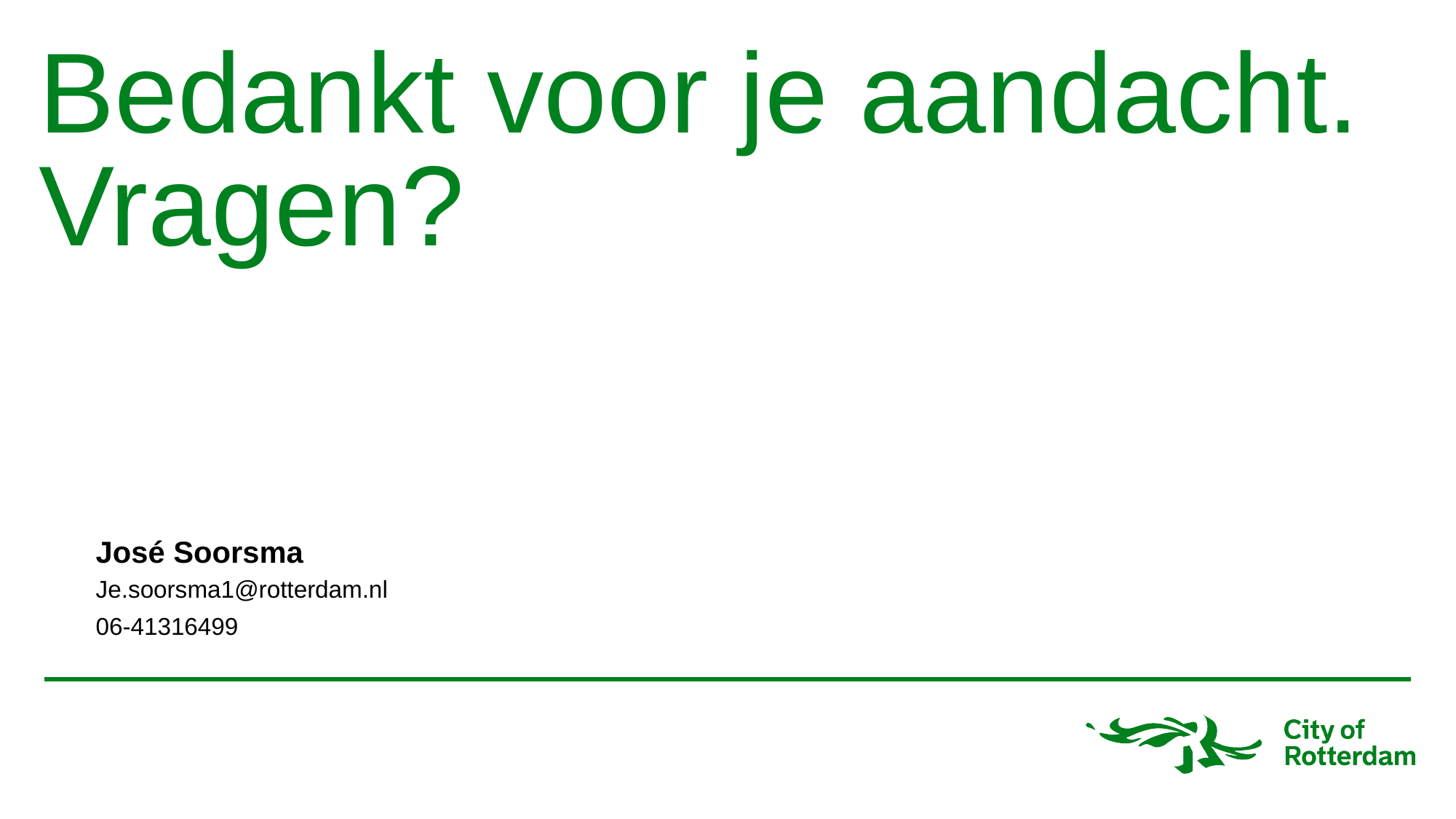

# Bedankt voor je aandacht. Vragen?
José Soorsma
Je.soorsma1@rotterdam.nl
06-41316499